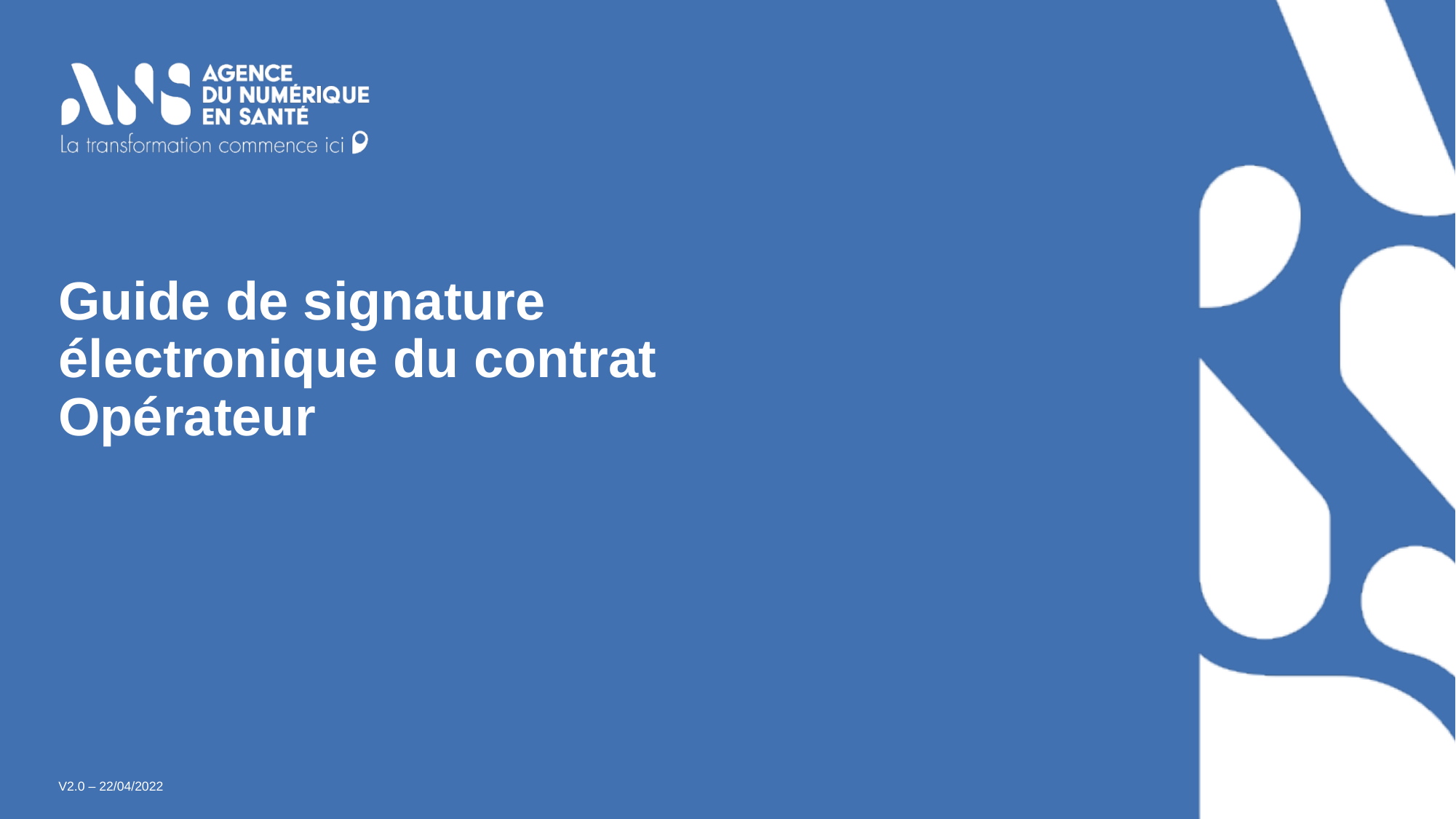

# Guide de signature électronique du contrat Opérateur
V2.0 – 22/04/2022